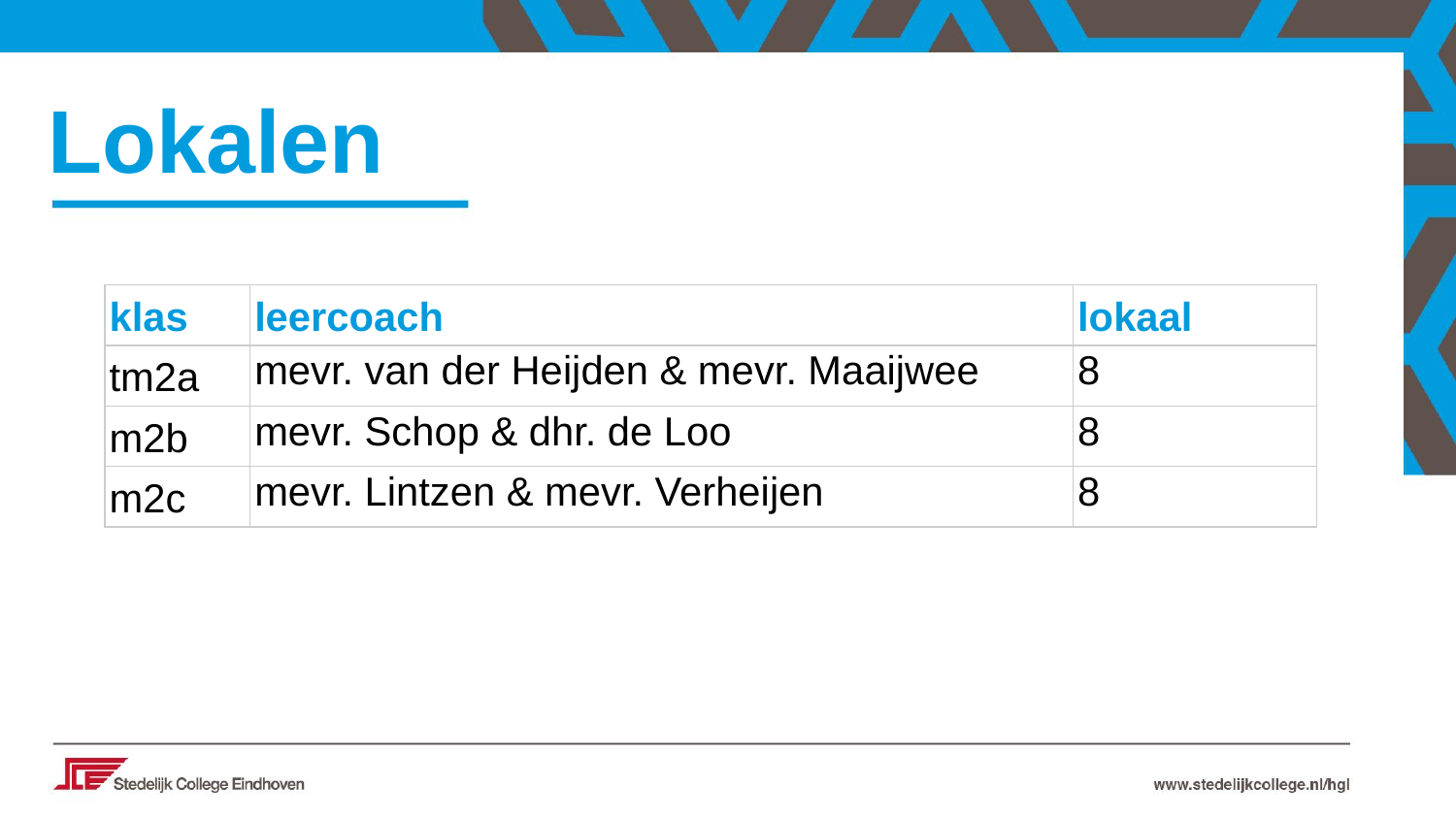

Lokalen
| klas | leercoach | lokaal |
| --- | --- | --- |
| tm2a | mevr. van der Heijden & mevr. Maaijwee | 8 |
| m2b | mevr. Schop & dhr. de Loo | 8 |
| m2c | mevr. Lintzen & mevr. Verheijen | 8 |